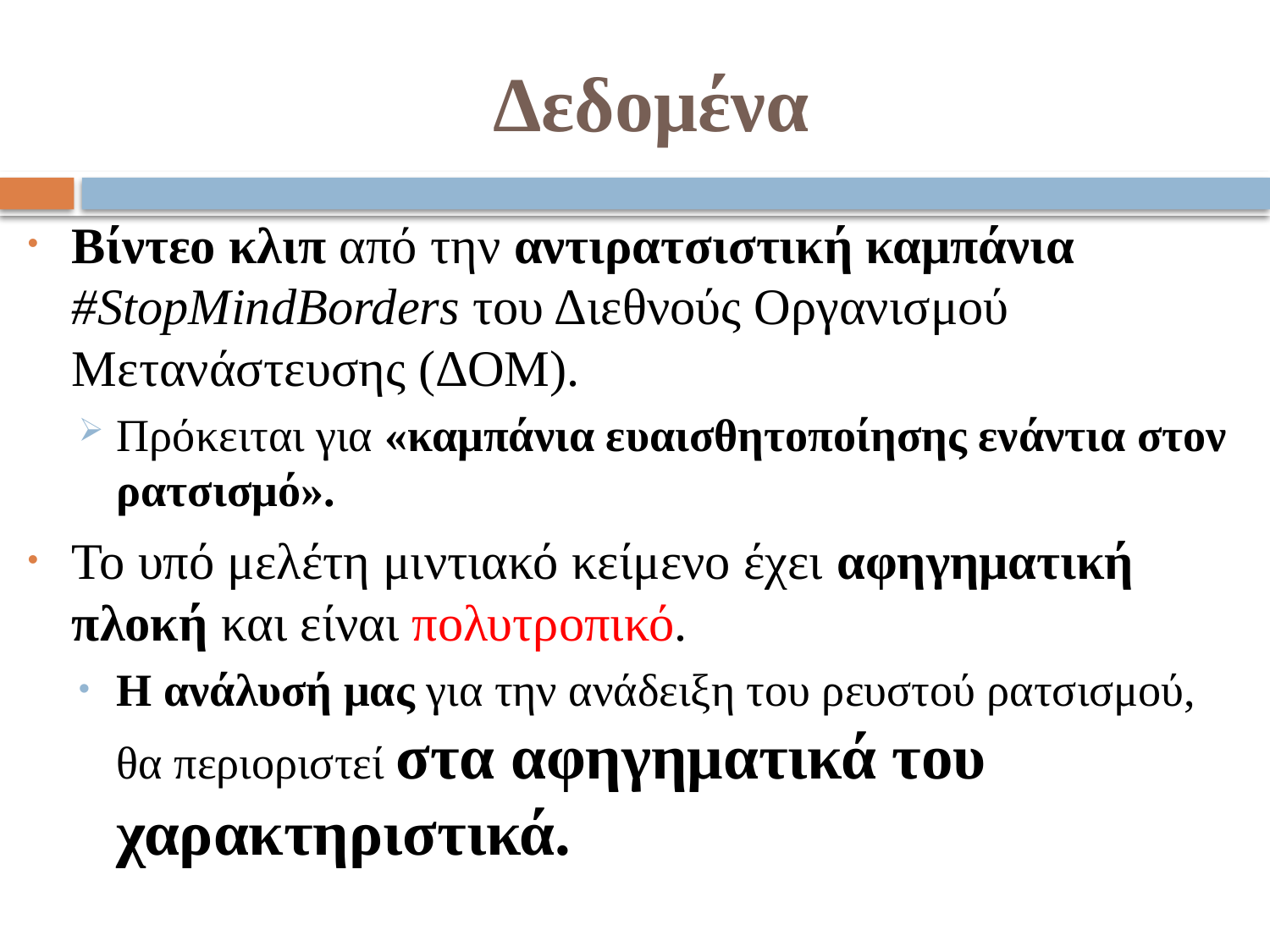

# Δεδομένα
Bίντεο κλιπ από την αντιρατσιστική καμπάνια #StopMindBorders του Διεθνούς Οργανισμού Μετανάστευσης (ΔΟΜ).
Πρόκειται για «καμπάνια ευαισθητοποίησης ενάντια στον ρατσισμό».
Το υπό μελέτη μιντιακό κείμενο έχει αφηγηματική πλοκή και είναι πολυτροπικό.
Η ανάλυσή μας για την ανάδειξη του ρευστού ρατσισμού,  θα περιοριστεί στα αφηγηματικά του χαρακτηριστικά.